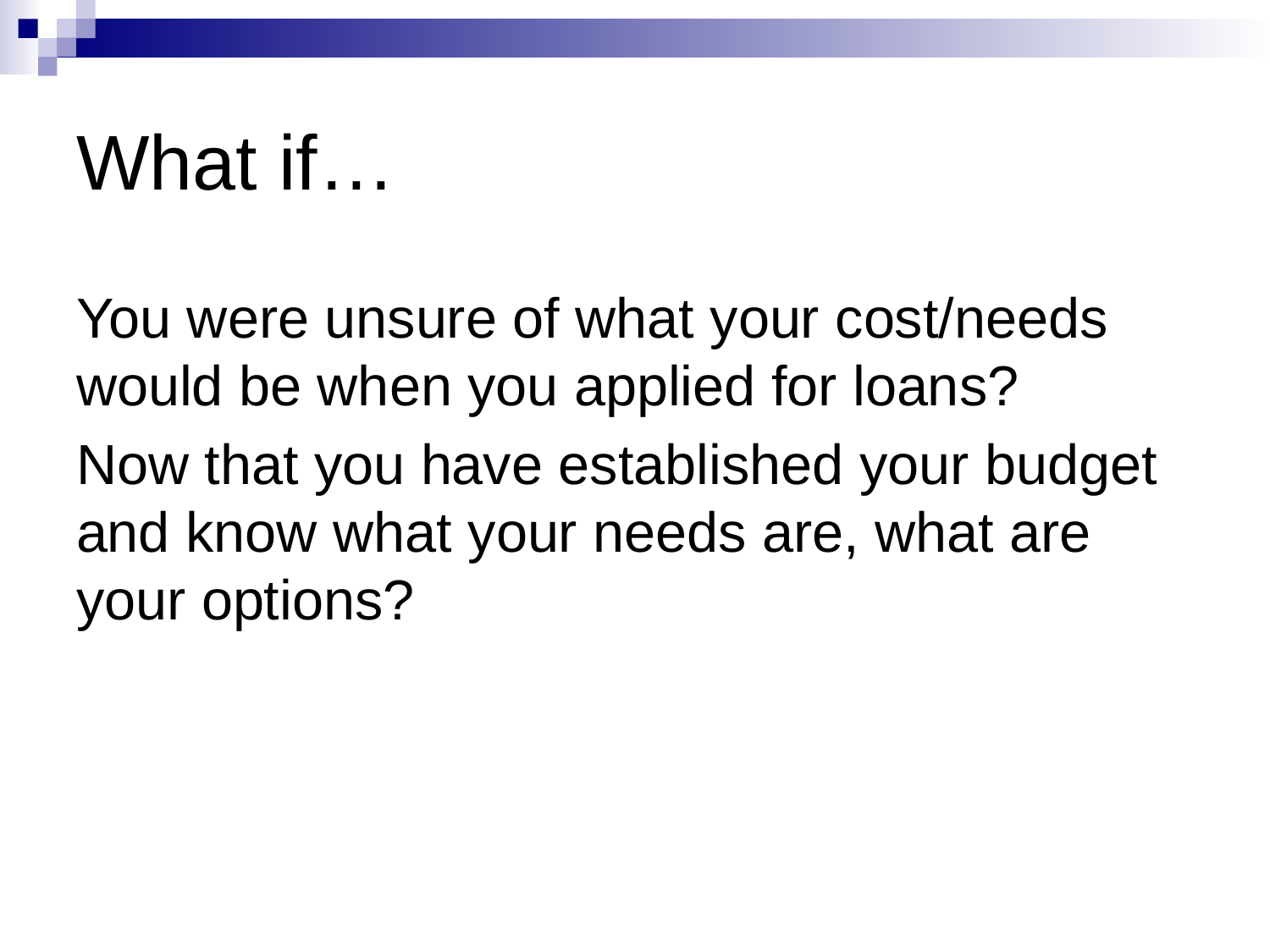

# What if…
You were unsure of what your cost/needs would be when you applied for loans?
Now that you have established your budget and know what your needs are, what are your options?